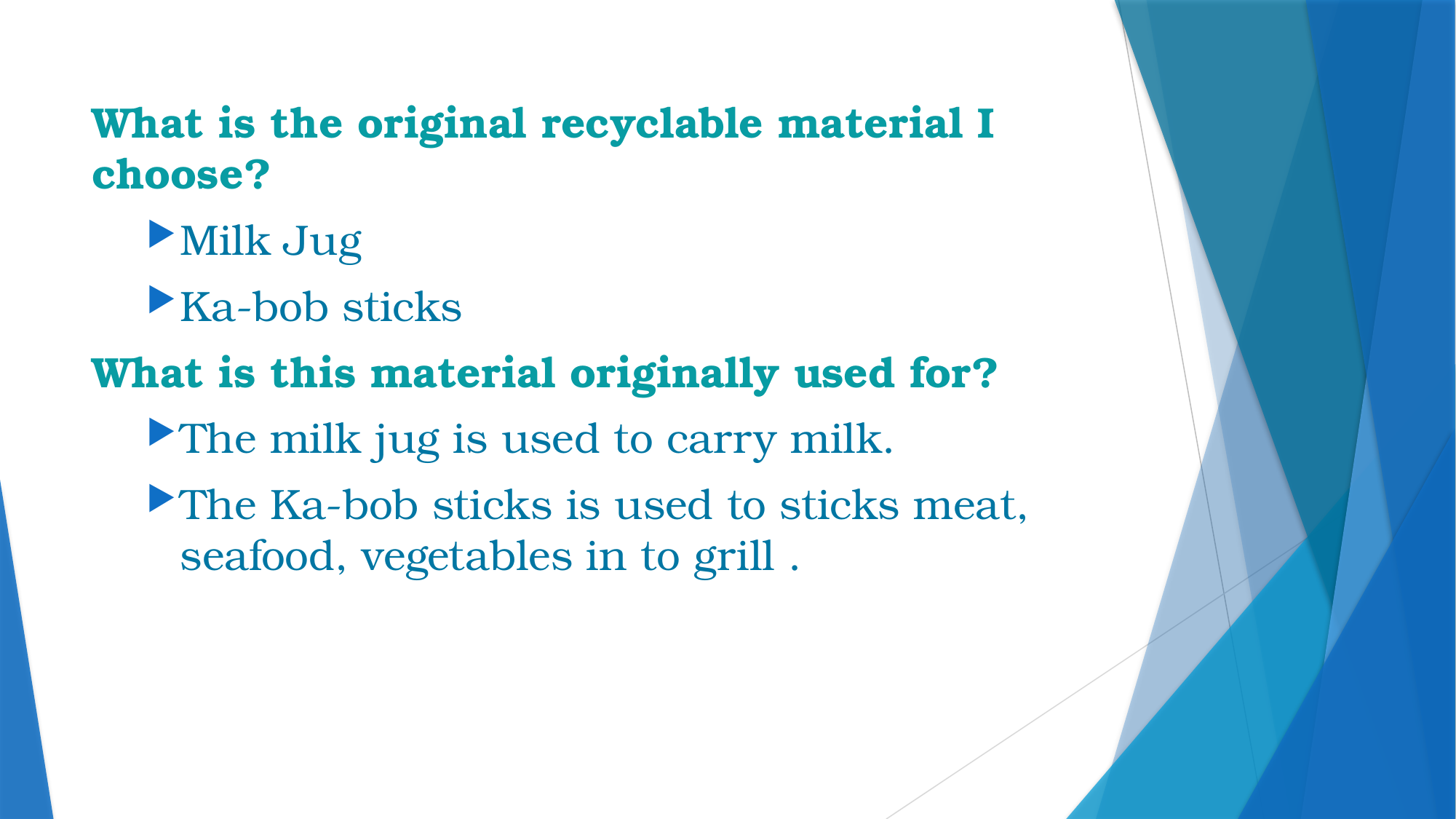

What is the original recyclable material I choose?
Milk Jug
Ka-bob sticks
What is this material originally used for?
The milk jug is used to carry milk.
The Ka-bob sticks is used to sticks meat, seafood, vegetables in to grill .